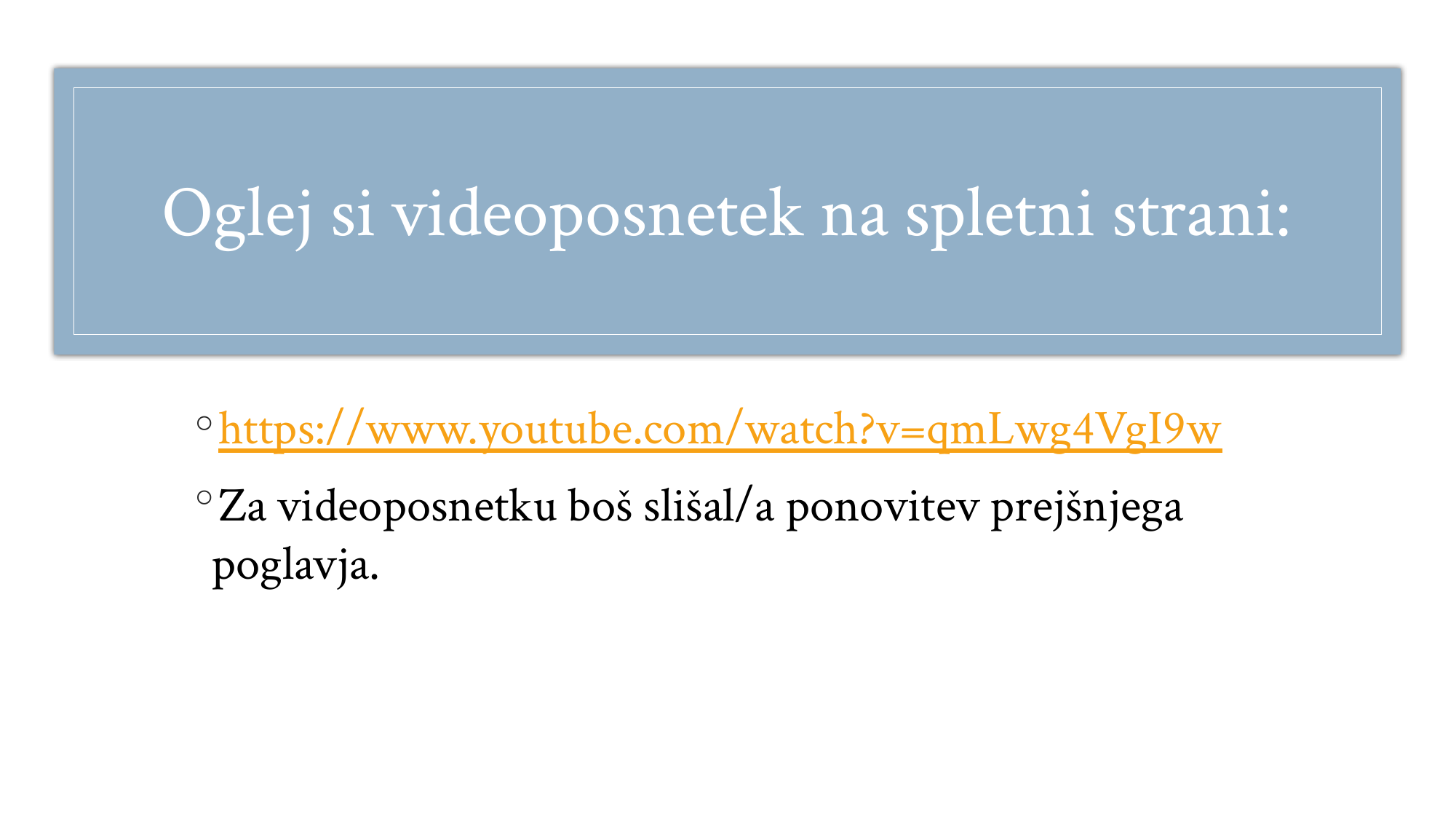

# Oglej si videoposnetek na spletni strani:
https://www.youtube.com/watch?v=qmLwg4VgI9w
Za videoposnetku boš slišal/a ponovitev prejšnjega poglavja.